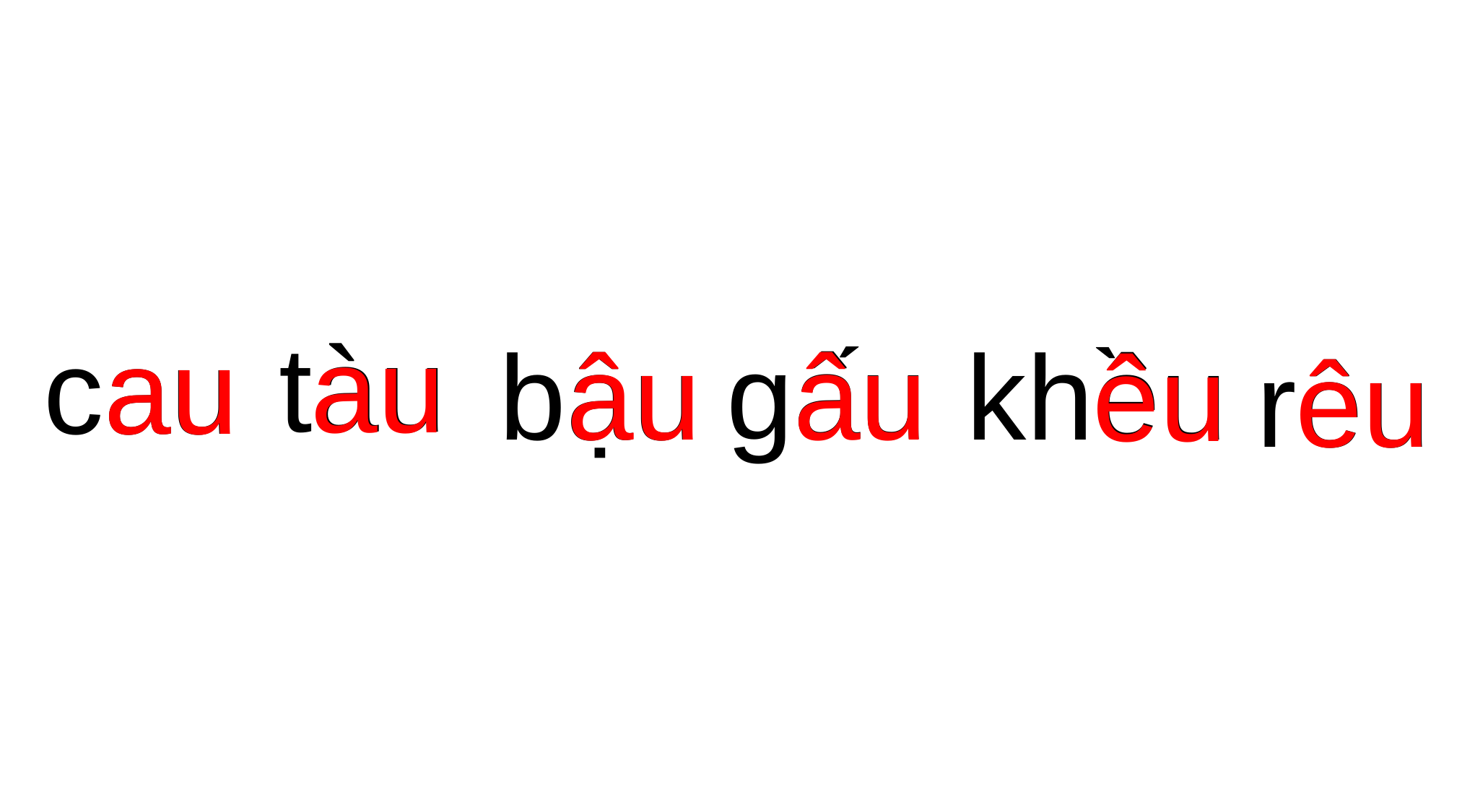

au
au
âu
âu
êu
êu
tàu
cau
gấu
bậu
khều
rêu